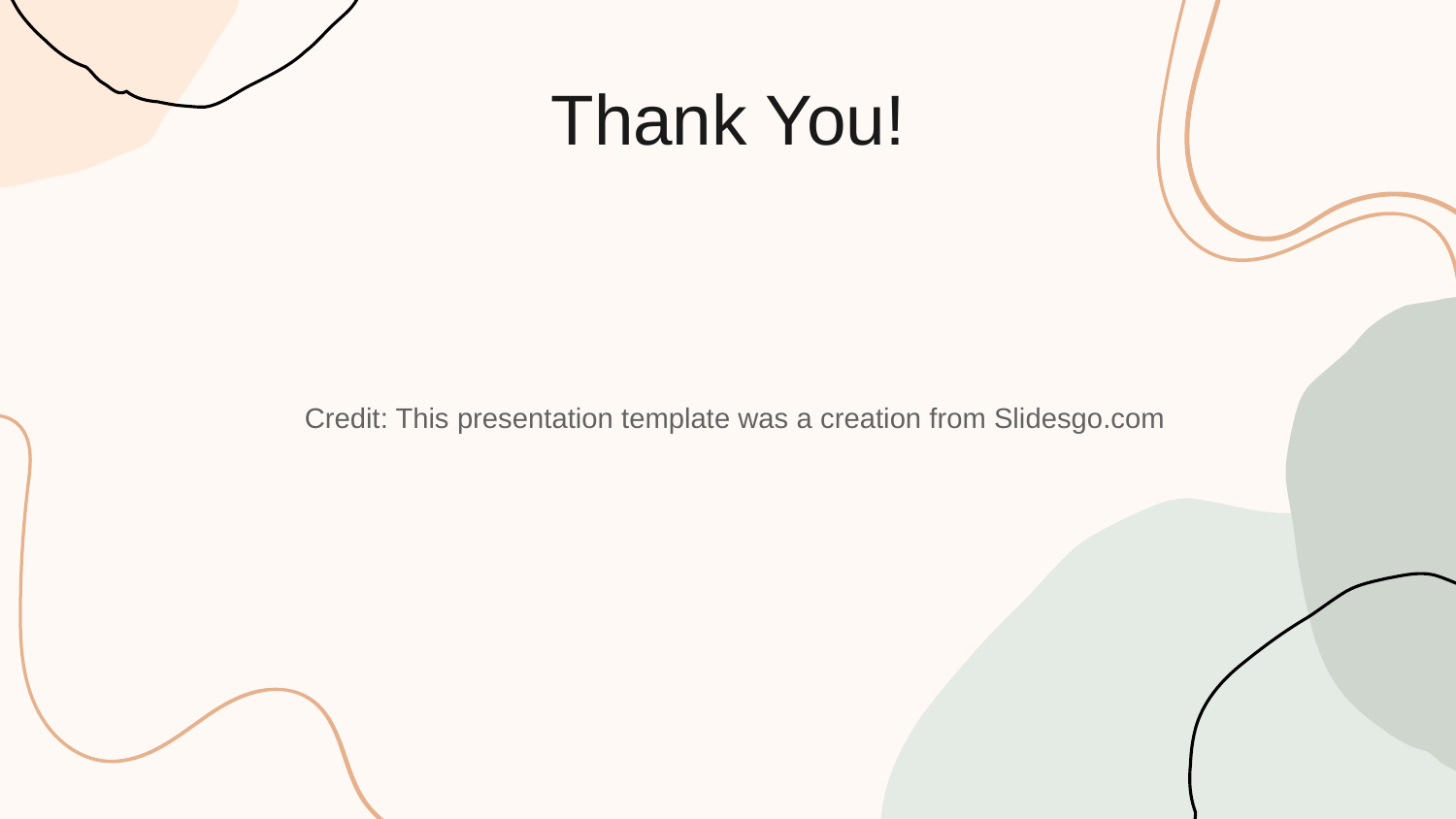

# Thank You!
Credit: This presentation template was a creation from Slidesgo.com